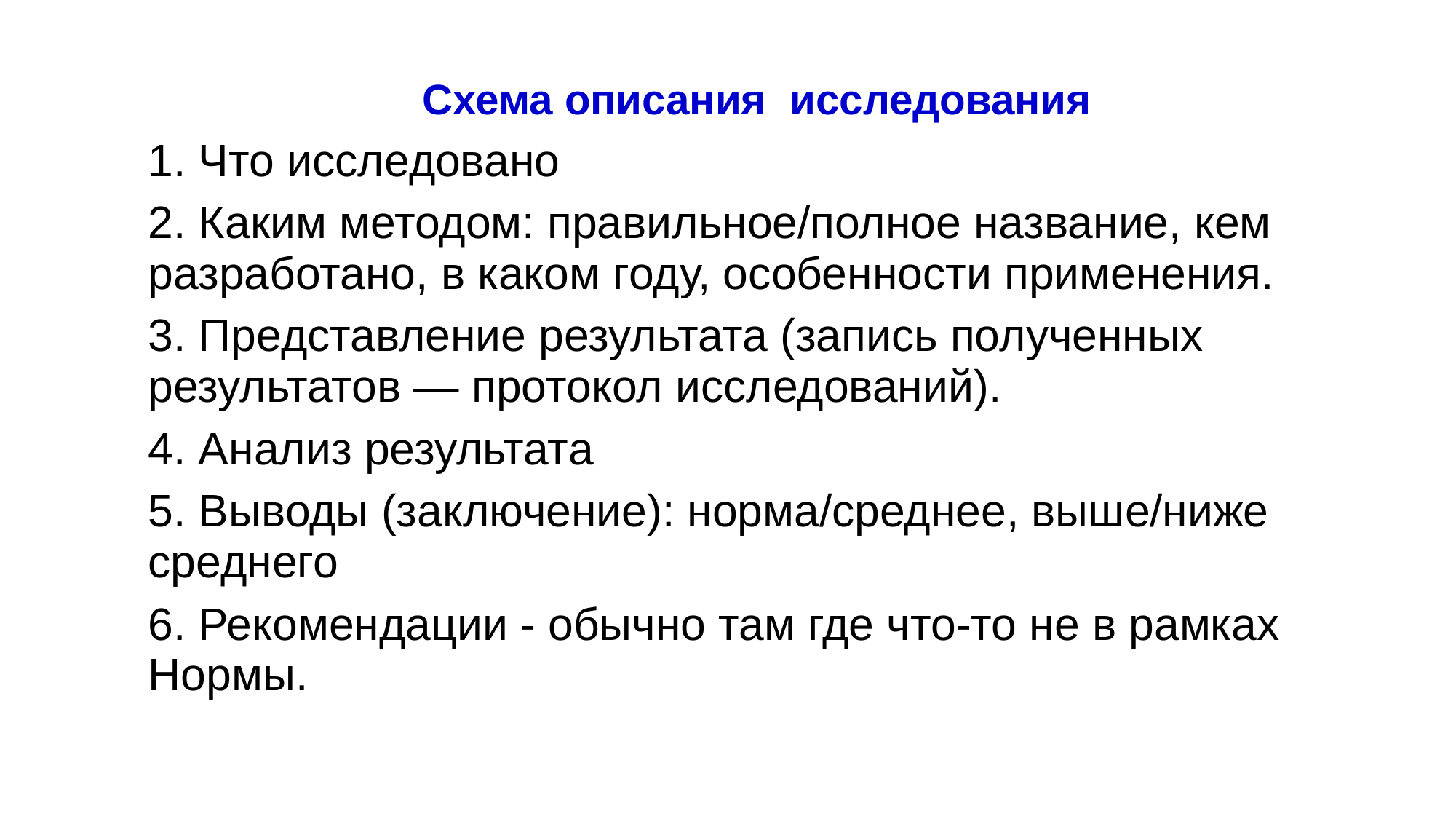

Схема описания  исследования
1. Что исследовано
2. Каким методом: правильное/полное название, кем разработано, в каком году, особенности применения.
3. Представление результата (запись полученных результатов — протокол исследований).
4. Анализ результата
5. Выводы (заключение): норма/среднее, выше/ниже среднего
6. Рекомендации - обычно там где что-то не в рамках Нормы.